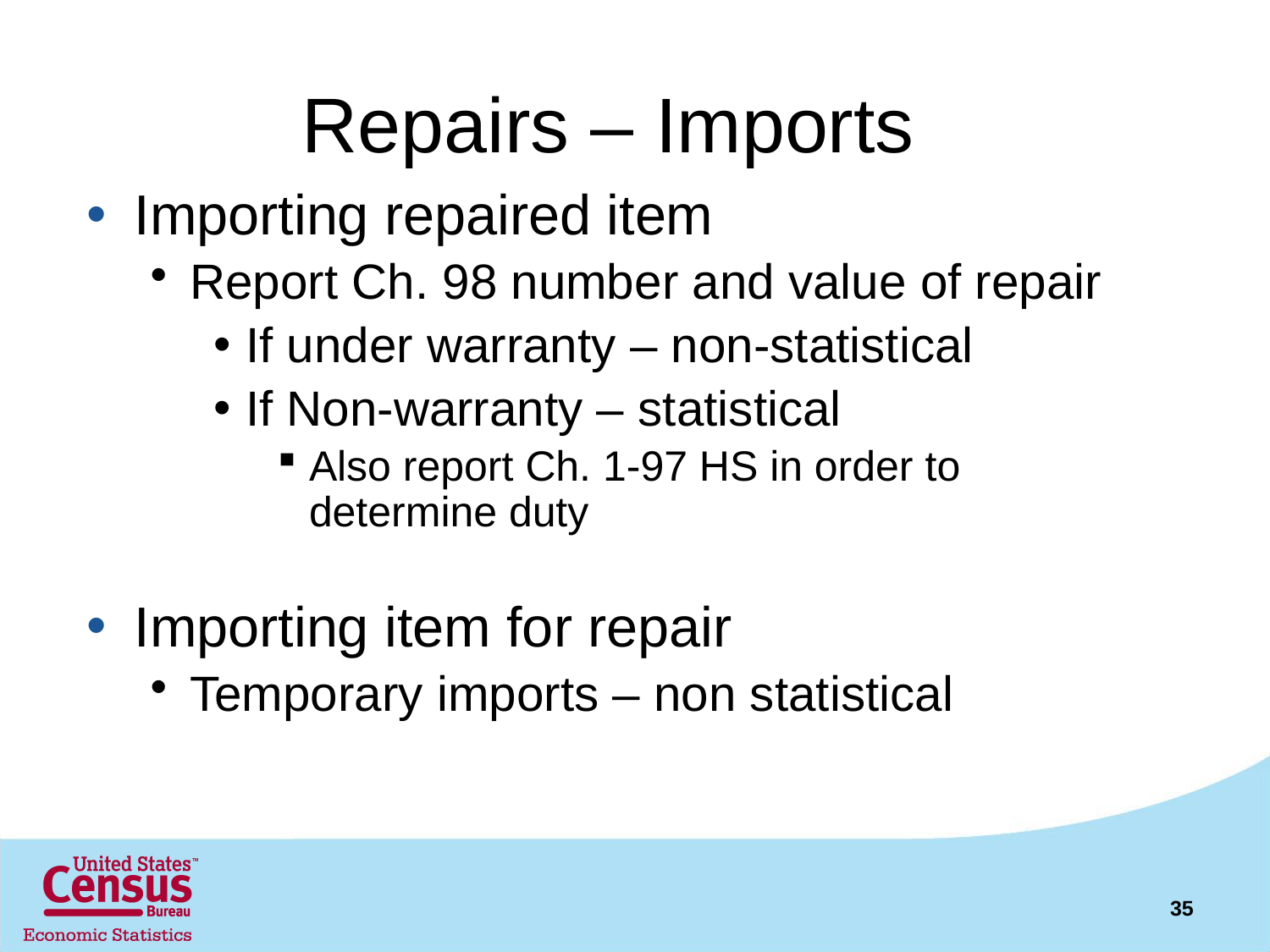

# Repairs – Imports
Importing repaired item
Report Ch. 98 number and value of repair
If under warranty – non-statistical
If Non-warranty – statistical
Also report Ch. 1-97 HS in order to determine duty

Importing item for repair
Temporary imports – non statistical
35